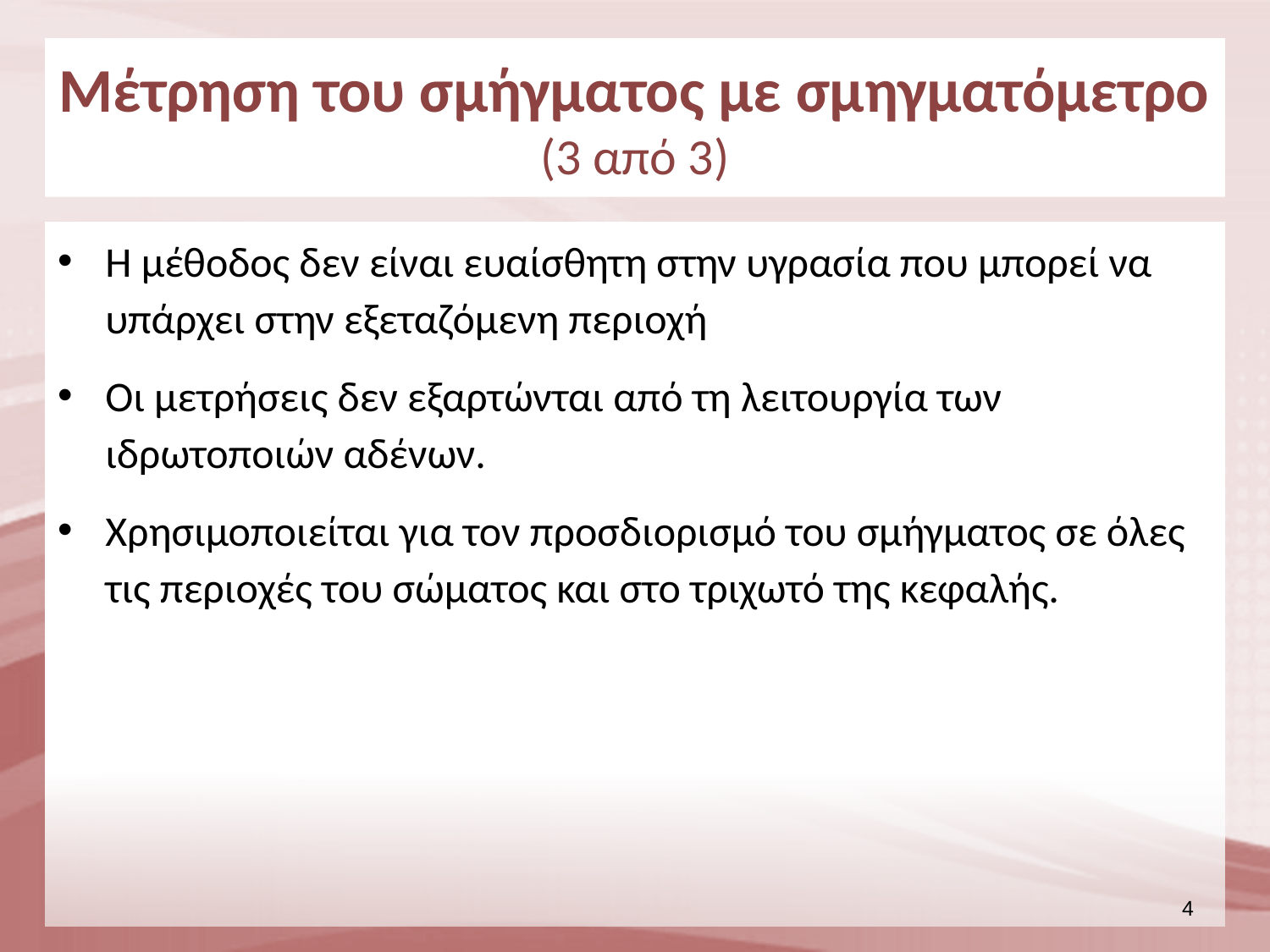

# Μέτρηση του σμήγματος με σμηγματόμετρο (3 από 3)
Η μέθοδος δεν είναι ευαίσθητη στην υγρασία που μπορεί να υπάρχει στην εξεταζόμενη περιοχή
Οι μετρήσεις δεν εξαρτώνται από τη λειτουργία των ιδρωτοποιών αδένων.
Χρησιμοποιείται για τον προσδιορισμό του σμήγματος σε όλες τις περιοχές του σώματος και στο τριχωτό της κεφαλής.
4